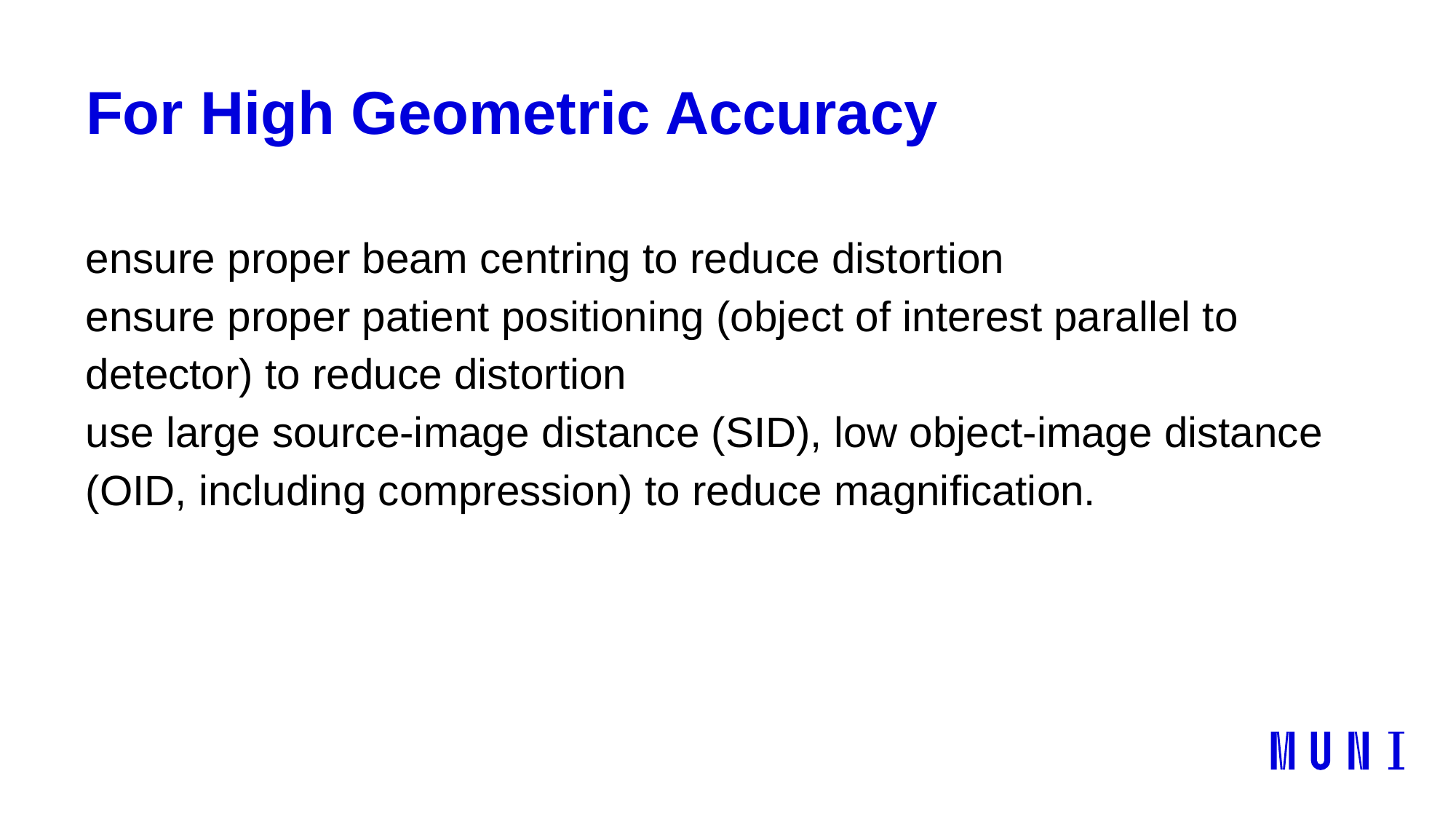

# For High Geometric Accuracy
ensure proper beam centring to reduce distortion
ensure proper patient positioning (object of interest parallel to detector) to reduce distortion
use large source-image distance (SID), low object-image distance (OID, including compression) to reduce magnification.